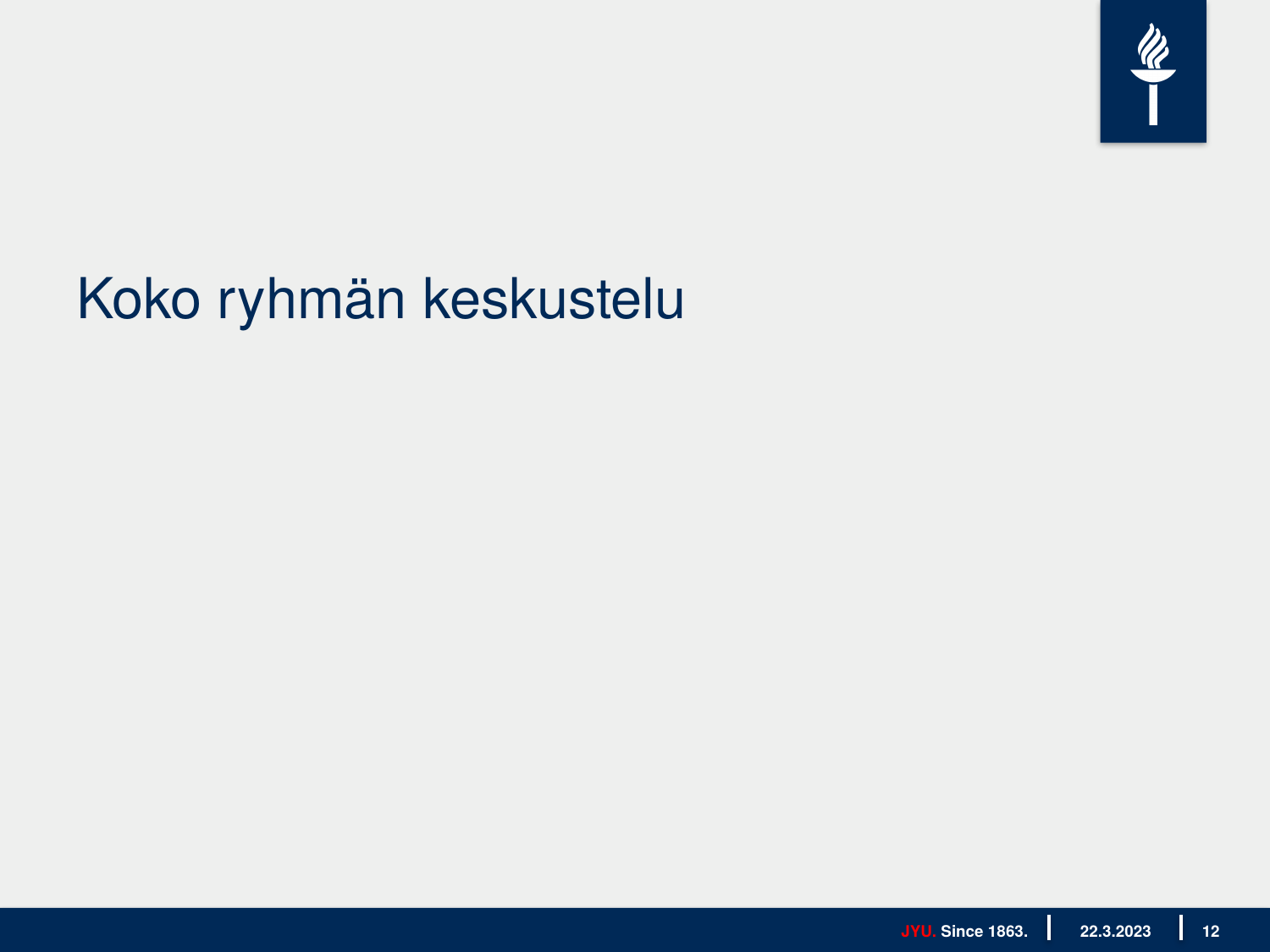

#
Koko ryhmän keskustelu
JYU. Since 1863.
22.3.2023
12